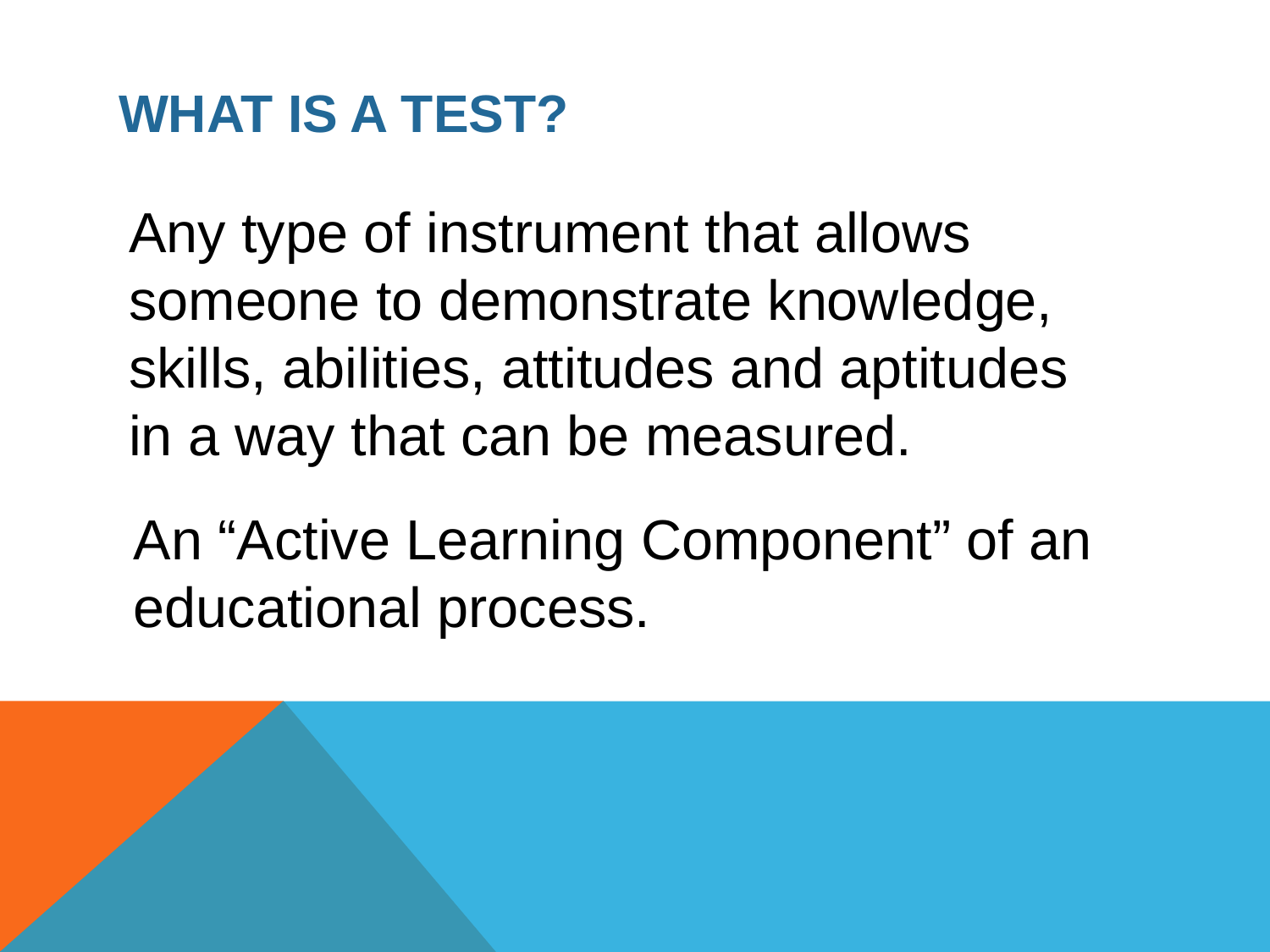

# What is a test?
Any type of instrument that allows someone to demonstrate knowledge, skills, abilities, attitudes and aptitudes in a way that can be measured.
An “Active Learning Component” of an educational process.